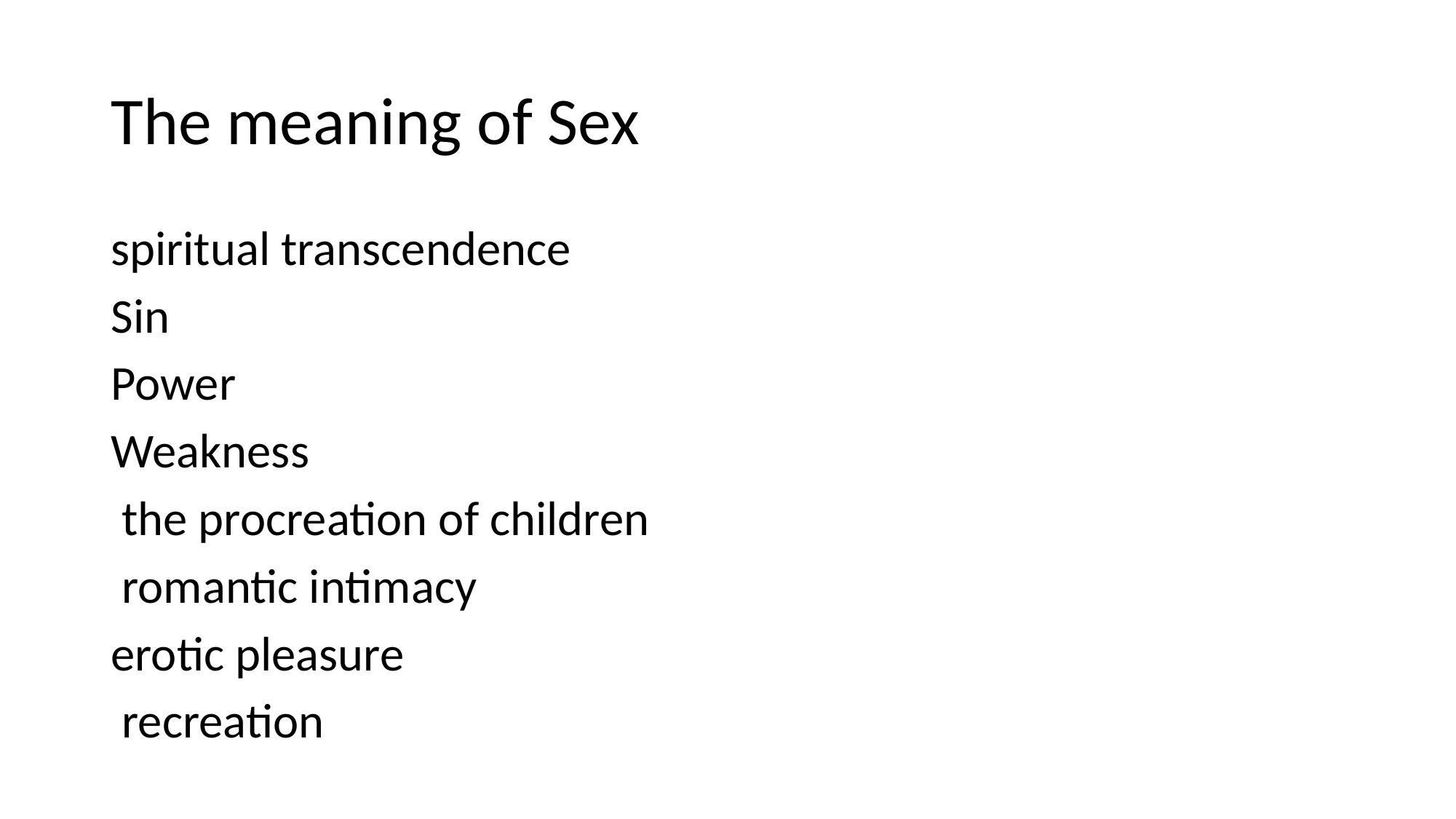

# The meaning of Sex
spiritual transcendence
Sin
Power
Weakness
 the procreation of children
 romantic intimacy
erotic pleasure
 recreation